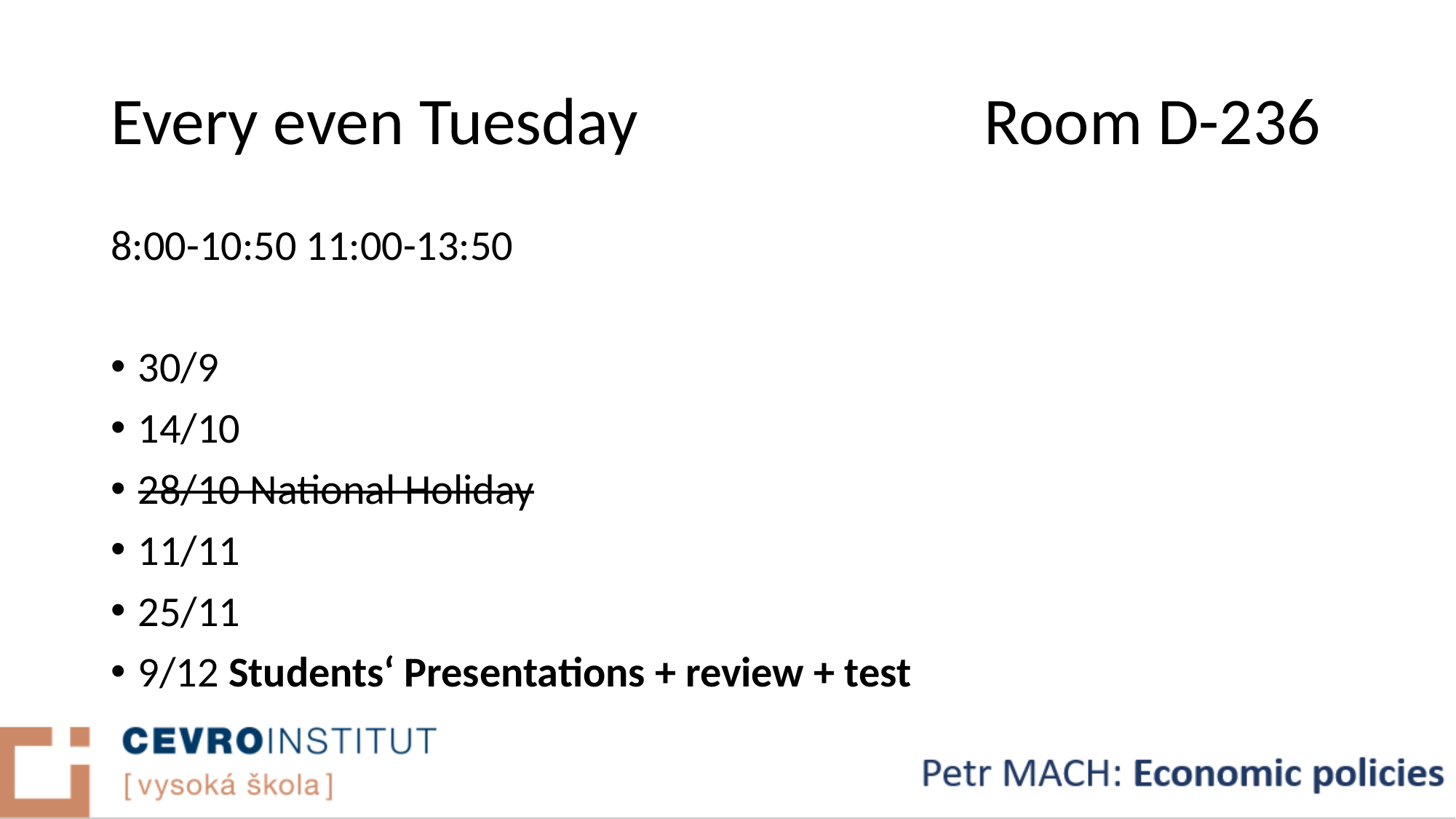

# Every even Tuesday 				Room D-236
8:00-10:50 11:00-13:50

30/9
14/10
28/10 National Holiday
11/11
25/11
9/12 Students‘ Presentations + review + test